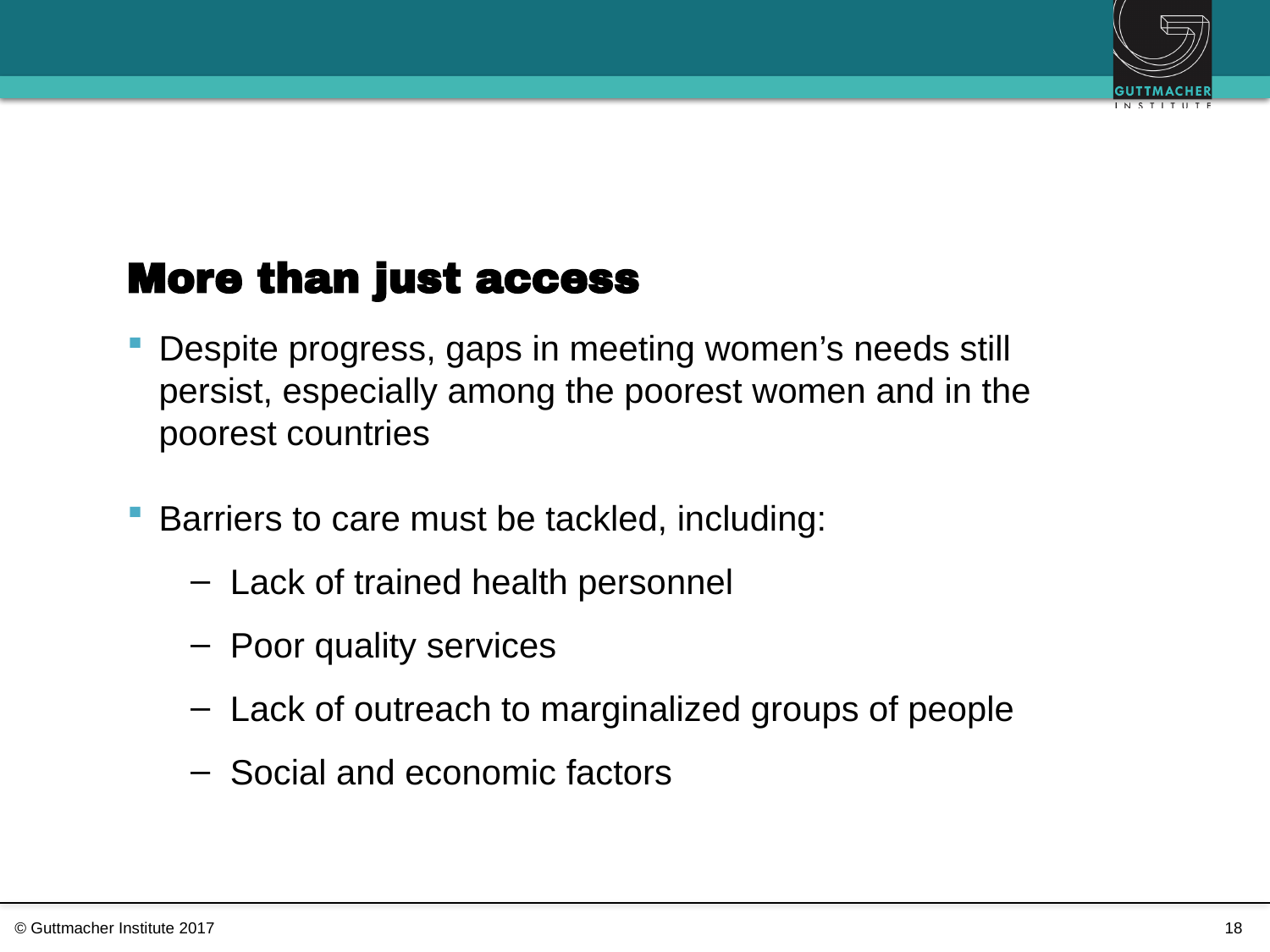

# More than just access
Despite progress, gaps in meeting women’s needs still persist, especially among the poorest women and in the poorest countries
Barriers to care must be tackled, including:
Lack of trained health personnel
Poor quality services
Lack of outreach to marginalized groups of people
Social and economic factors